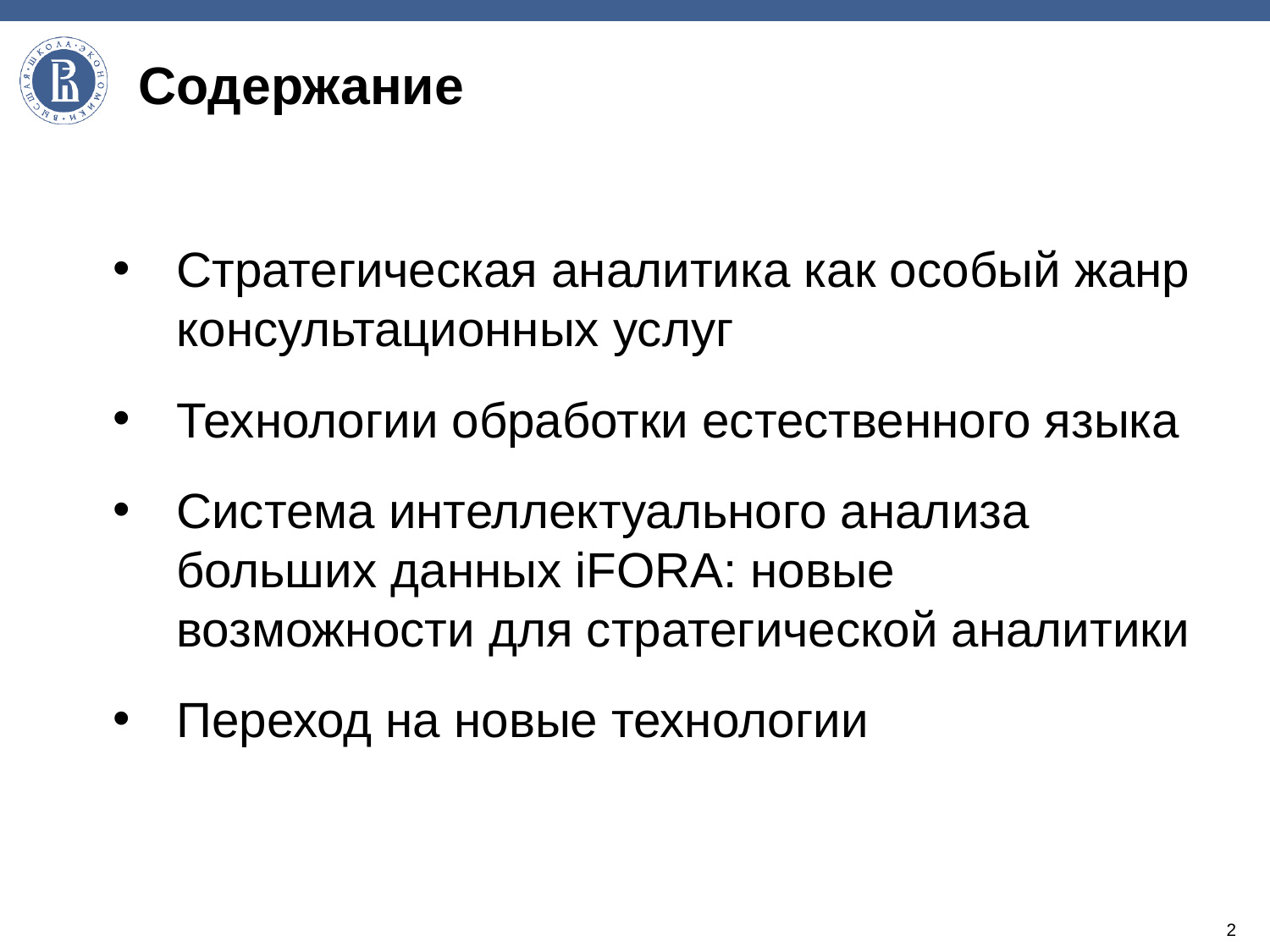

# Содержание

Стратегическая аналитика как особый жанр консультационных услуг
Технологии обработки естественного языка
Система интеллектуального анализа больших данных iFORA: новые возможности для стратегической аналитики
Переход на новые технологии

2